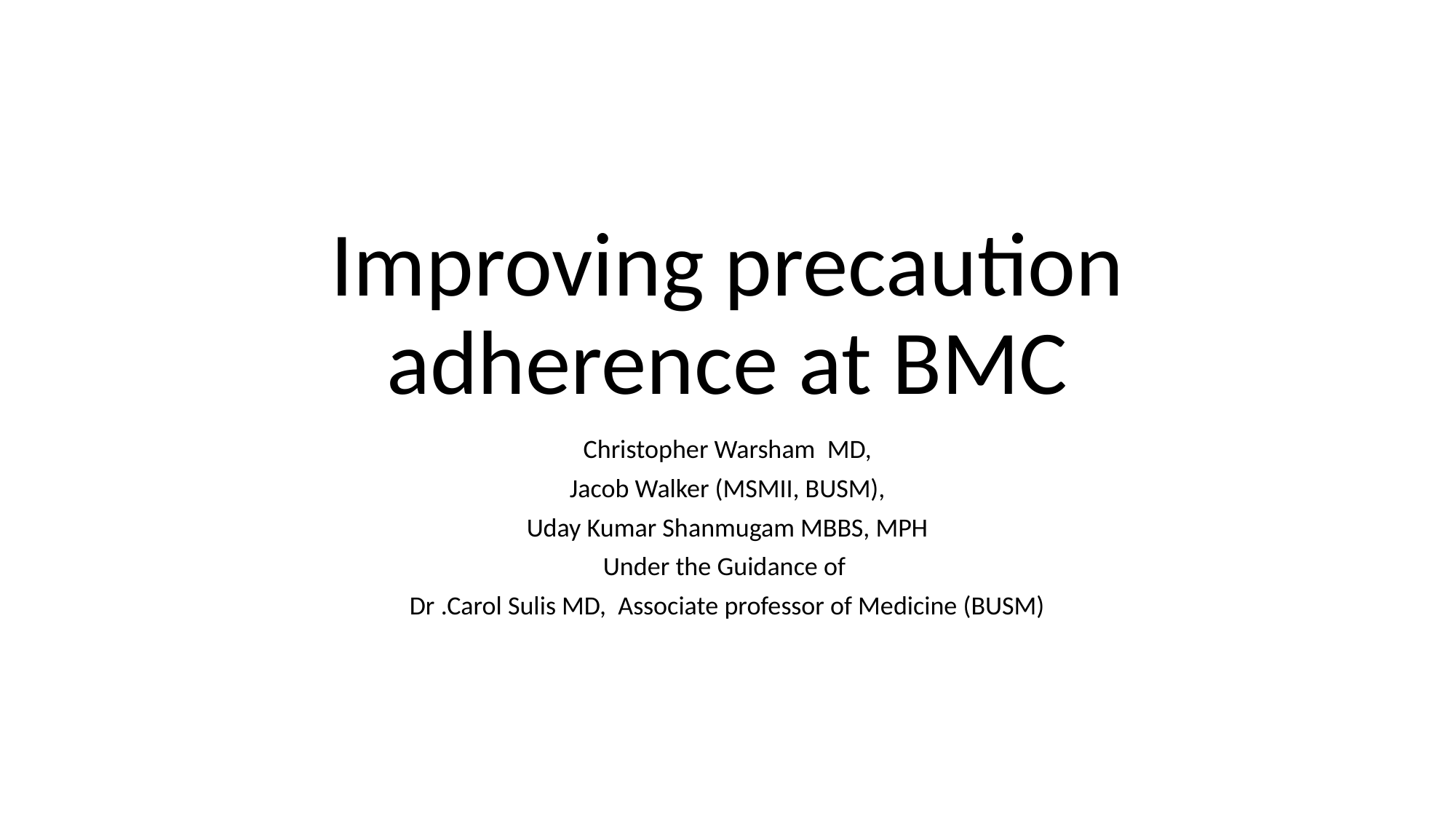

# Improving precaution adherence at BMC
Christopher Warsham  MD,
Jacob Walker (MSMII, BUSM),
Uday Kumar Shanmugam MBBS, MPH
Under the Guidance of
Dr .Carol Sulis MD,  Associate professor of Medicine (BUSM)